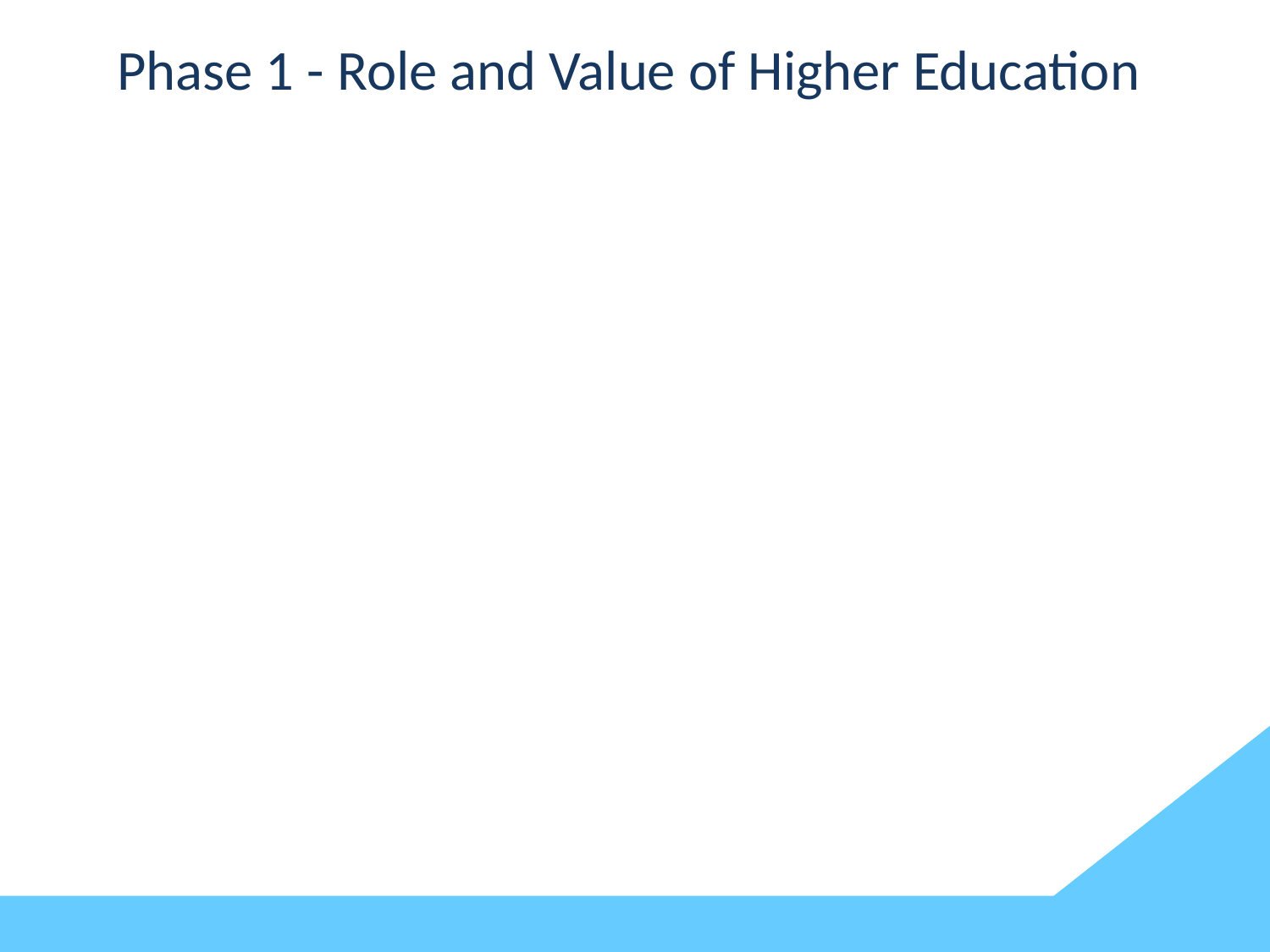

# Phase 1 - Role and Value of Higher Education